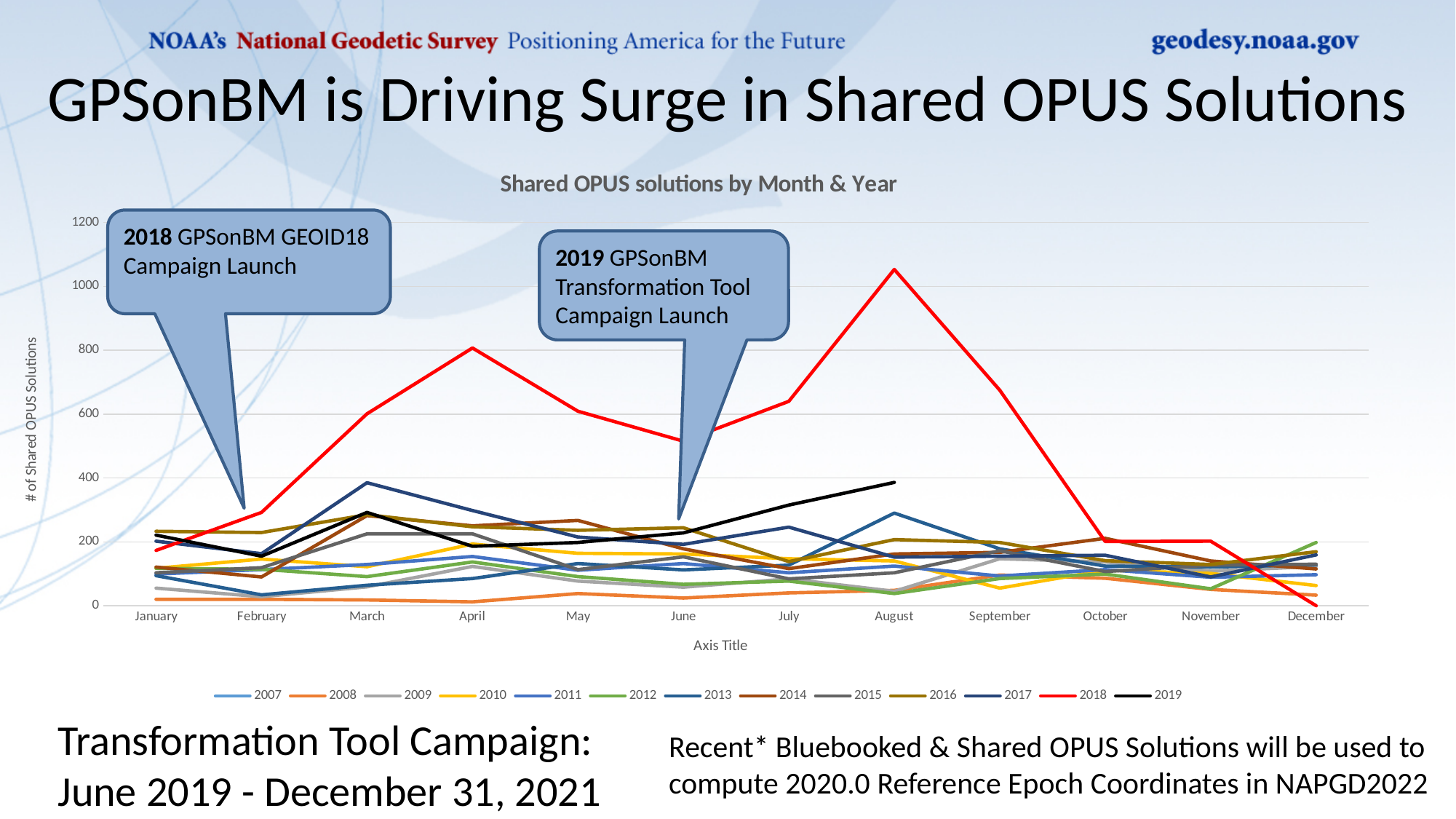

GPSonBM is Driving Surge in Shared OPUS Solutions

### Chart: Shared OPUS solutions by Month & Year

| Category | 2007 | 2008 | 2009 | 2010 | 2011 | 2012 | 2013 | 2014 | 2015 | 2016 | 2017 | 2018 | 2019 |
|---|---|---|---|---|---|---|---|---|---|---|---|---|---|
| January | None | 20.0 | 55.0 | 117.0 | 99.0 | 117.0 | 94.0 | 121.0 | 103.0 | 233.0 | 202.0 | 173.0 | 221.0 |
| February | None | 20.0 | 28.0 | 146.0 | 113.0 | 114.0 | 34.0 | 90.0 | 119.0 | 229.0 | 163.0 | 292.0 | 155.0 |
| March | None | 18.0 | 59.0 | 122.0 | 129.0 | 91.0 | 64.0 | 282.0 | 225.0 | 285.0 | 385.0 | 601.0 | 292.0 |
| April | None | 12.0 | 123.0 | 193.0 | 154.0 | 137.0 | 85.0 | 250.0 | 225.0 | 247.0 | 298.0 | 807.0 | 186.0 |
| May | None | 38.0 | 77.0 | 164.0 | 111.0 | 91.0 | 132.0 | 267.0 | 113.0 | 236.0 | 215.0 | 609.0 | 198.0 |
| June | None | 24.0 | 58.0 | 162.0 | 132.0 | 67.0 | 112.0 | 178.0 | 153.0 | 244.0 | 192.0 | 515.0 | 228.0 |
| July | None | 40.0 | 84.0 | 147.0 | 103.0 | 77.0 | 127.0 | 116.0 | 84.0 | 138.0 | 246.0 | 640.0 | 315.0 |
| August | None | 48.0 | 45.0 | 140.0 | 124.0 | 38.0 | 290.0 | 162.0 | 103.0 | 207.0 | 152.0 | 1053.0 | 386.0 |
| September | None | 96.0 | 147.0 | 55.0 | 93.0 | 85.0 | 178.0 | 167.0 | 172.0 | 198.0 | 155.0 | 675.0 | None |
| October | None | 86.0 | 137.0 | 111.0 | 113.0 | 99.0 | 124.0 | 211.0 | 107.0 | 141.0 | 158.0 | 201.0 | None |
| November | None | 51.0 | 108.0 | 101.0 | 89.0 | 53.0 | 121.0 | 140.0 | 127.0 | 129.0 | 90.0 | 202.0 | None |
| December | 38.0 | 33.0 | 123.0 | 63.0 | 97.0 | 198.0 | 128.0 | 115.0 | 130.0 | 169.0 | 159.0 | 0.0 | None |
2018 GPSonBM GEOID18 Campaign Launch
2019 GPSonBM Transformation Tool Campaign Launch
Transformation Tool Campaign:
June 2019 - December 31, 2021
Recent* Bluebooked & Shared OPUS Solutions will be used to compute 2020.0 Reference Epoch Coordinates in NAPGD2022